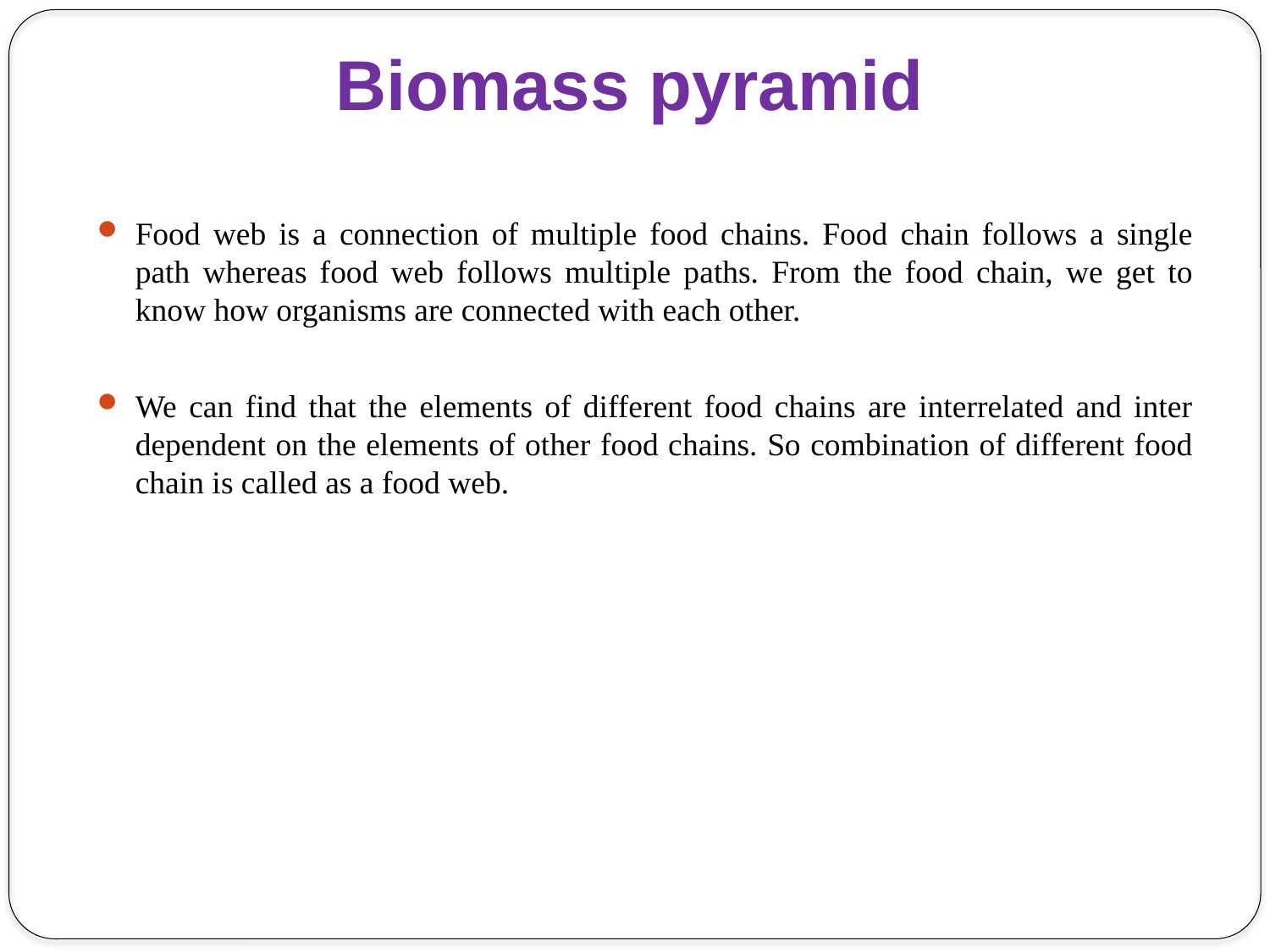

# Biomass pyramid

Food web is a connection of multiple food chains. Food chain follows a single path whereas food web follows multiple paths. From the food chain, we get to know how organisms are connected with each other.

We can find that the elements of different food chains are interrelated and inter dependent on the elements of other food chains. So combination of different food chain is called as a food web.